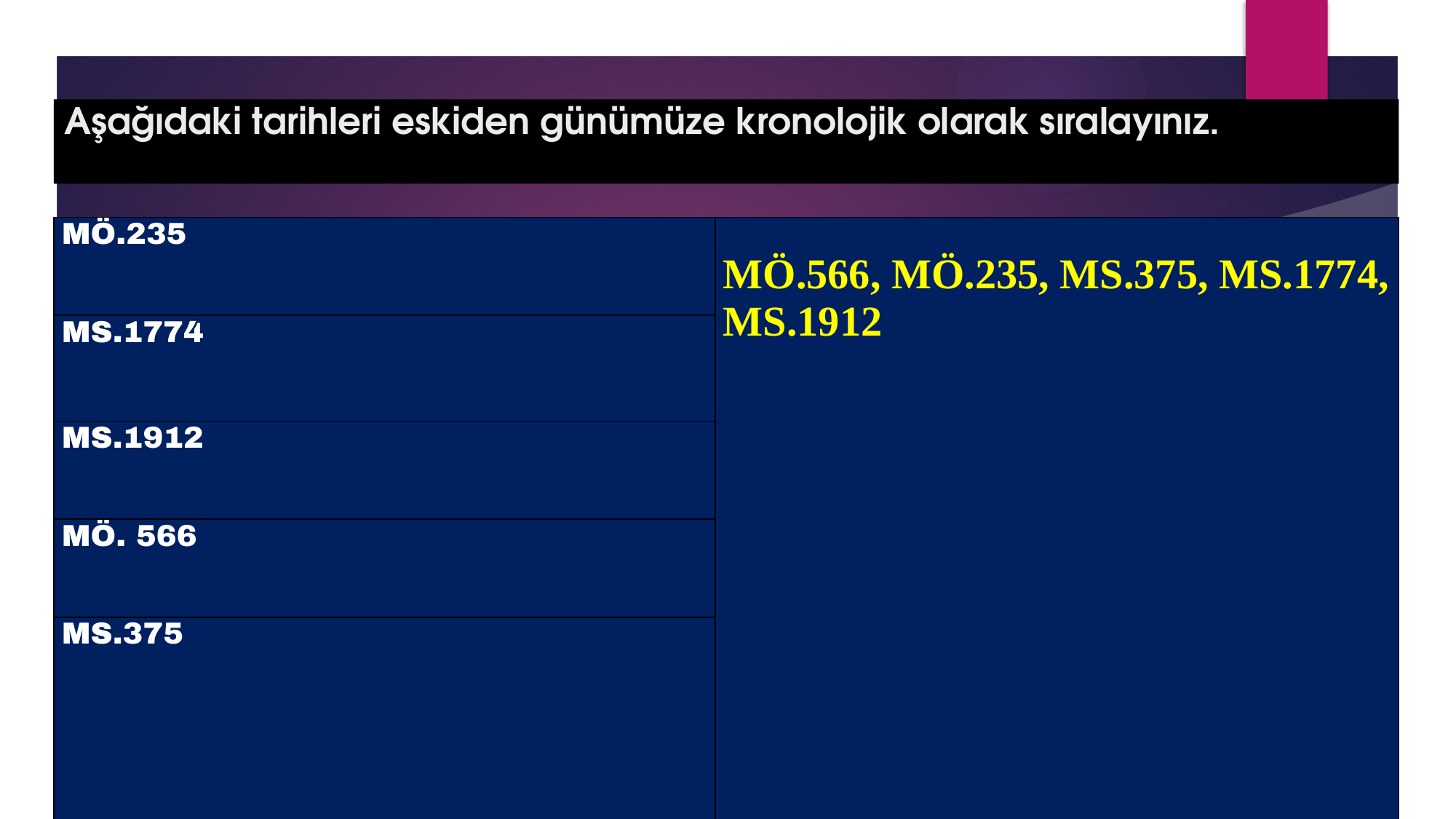

# Aşağıdaki tarihleri eskiden günümüze kronolojik olarak sıralayınız.
| MÖ.235 | MÖ.566, MÖ.235, MS.375, MS.1774, MS.1912 |
| --- | --- |
| MS.1774 |  |
| MS.1912 |  |
| MÖ. 566 |  |
| MS.375 |  |